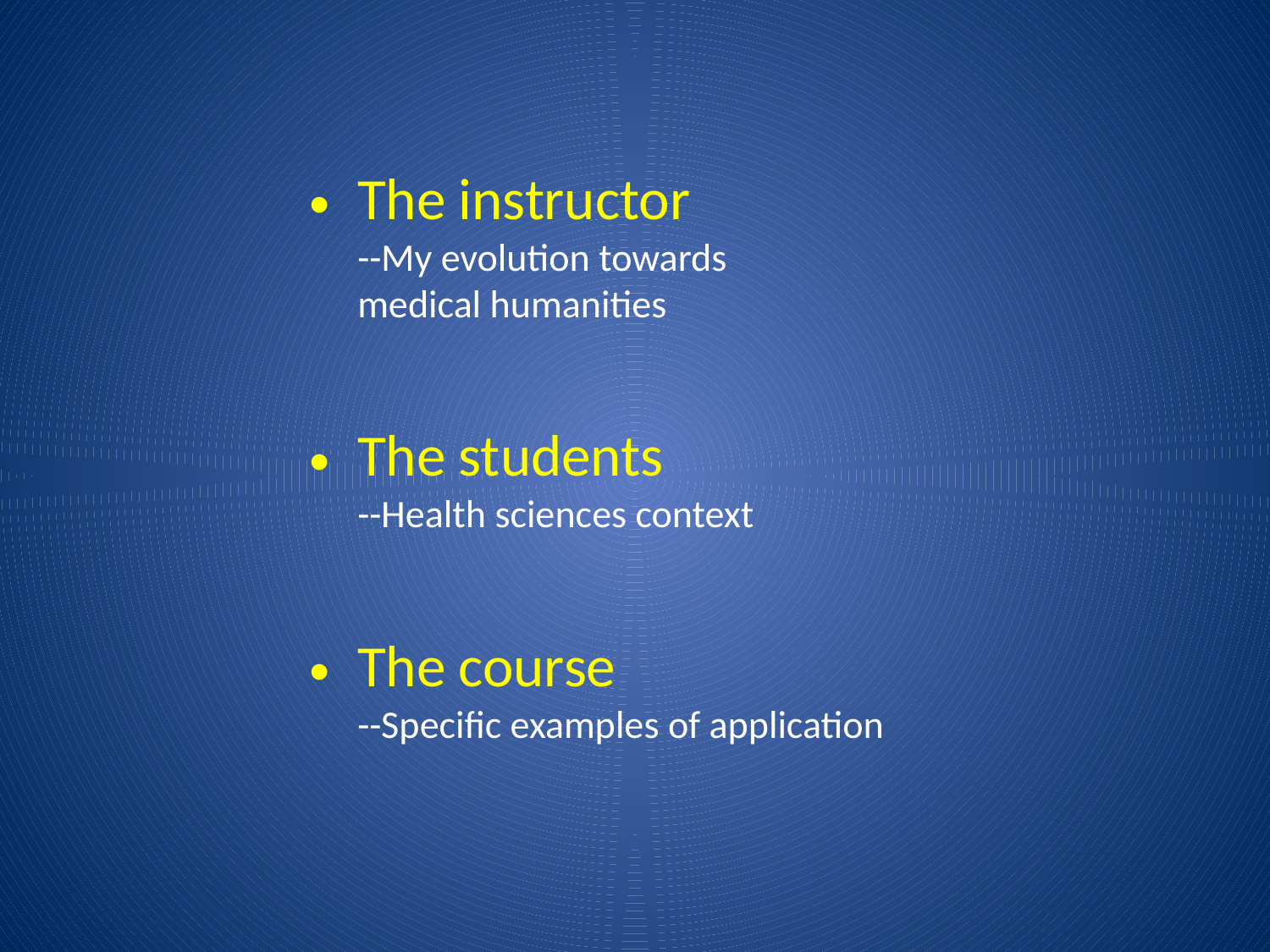

The instructor
	--My evolution towards
	medical humanities

The students
	--Health sciences context

The course
	--Specific examples of application